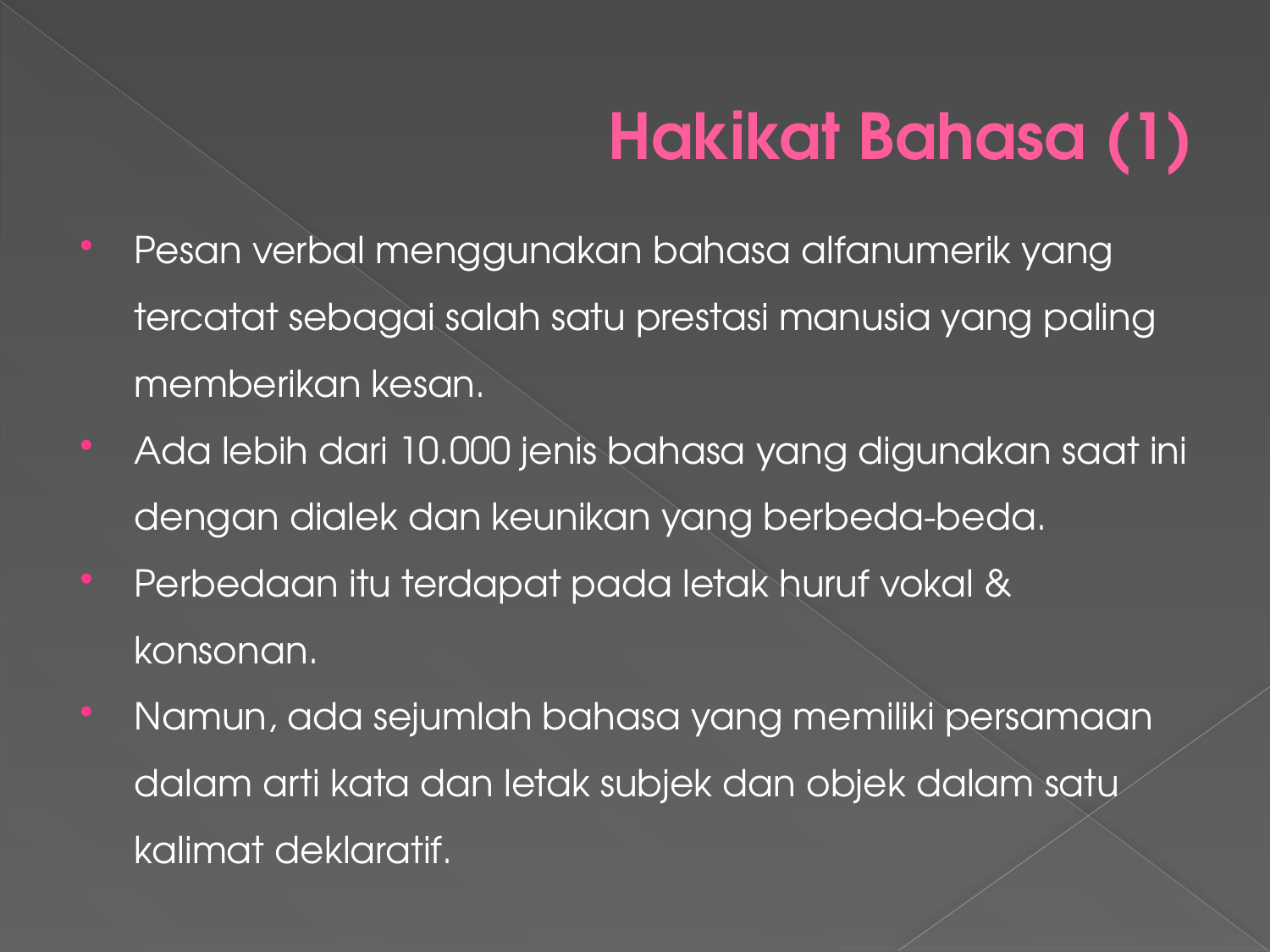

# Hakikat Bahasa (1)
Pesan verbal menggunakan bahasa alfanumerik yang tercatat sebagai salah satu prestasi manusia yang paling memberikan kesan.
Ada lebih dari 10.000 jenis bahasa yang digunakan saat ini dengan dialek dan keunikan yang berbeda-beda.
Perbedaan itu terdapat pada letak huruf vokal & konsonan.
Namun, ada sejumlah bahasa yang memiliki persamaan dalam arti kata dan letak subjek dan objek dalam satu kalimat deklaratif.